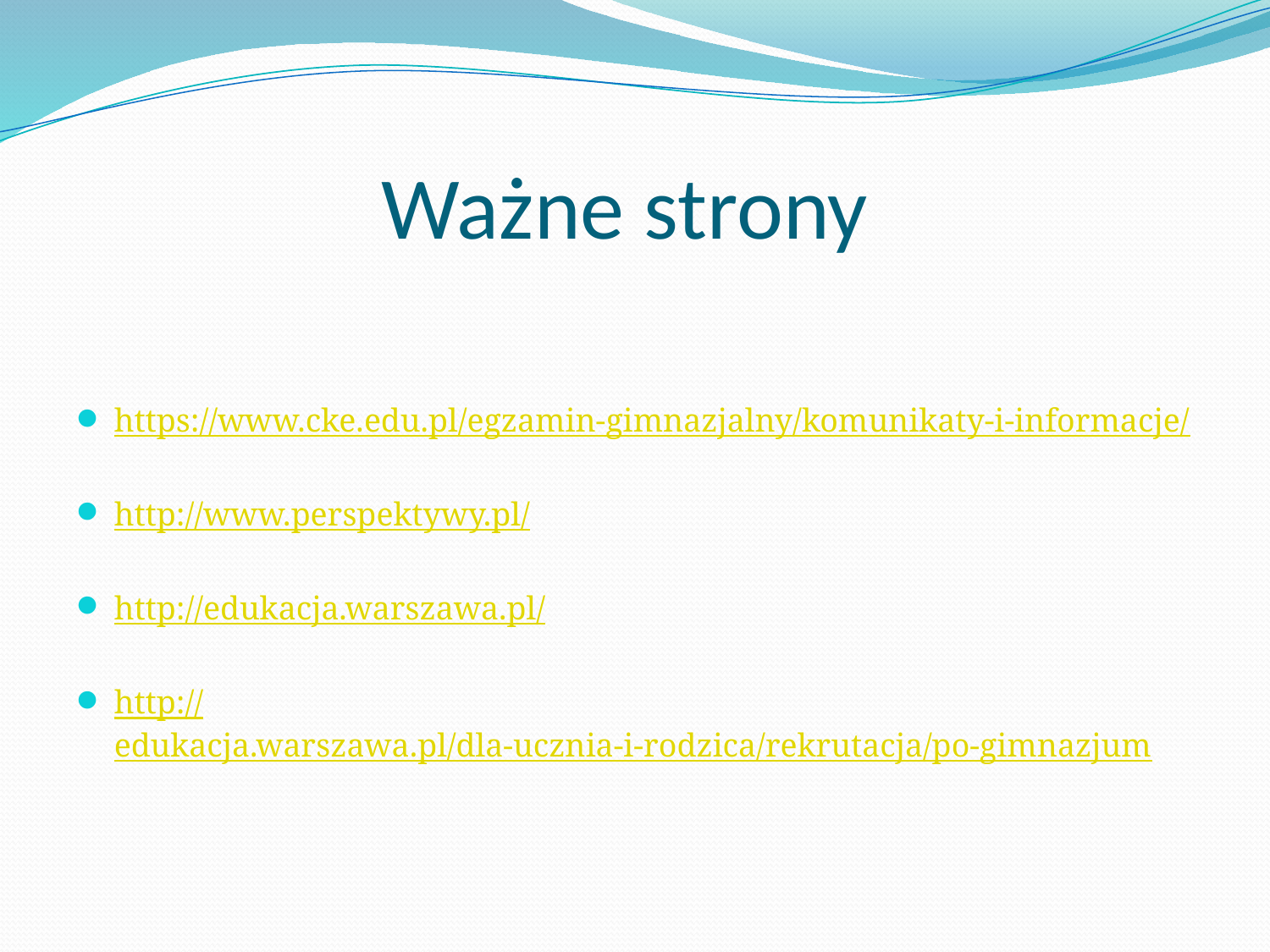

# Ważne strony

https://www.cke.edu.pl/egzamin-gimnazjalny/komunikaty-i-informacje/

http://www.perspektywy.pl/

http://edukacja.warszawa.pl/

http://edukacja.warszawa.pl/dla-ucznia-i-rodzica/rekrutacja/po-gimnazjum